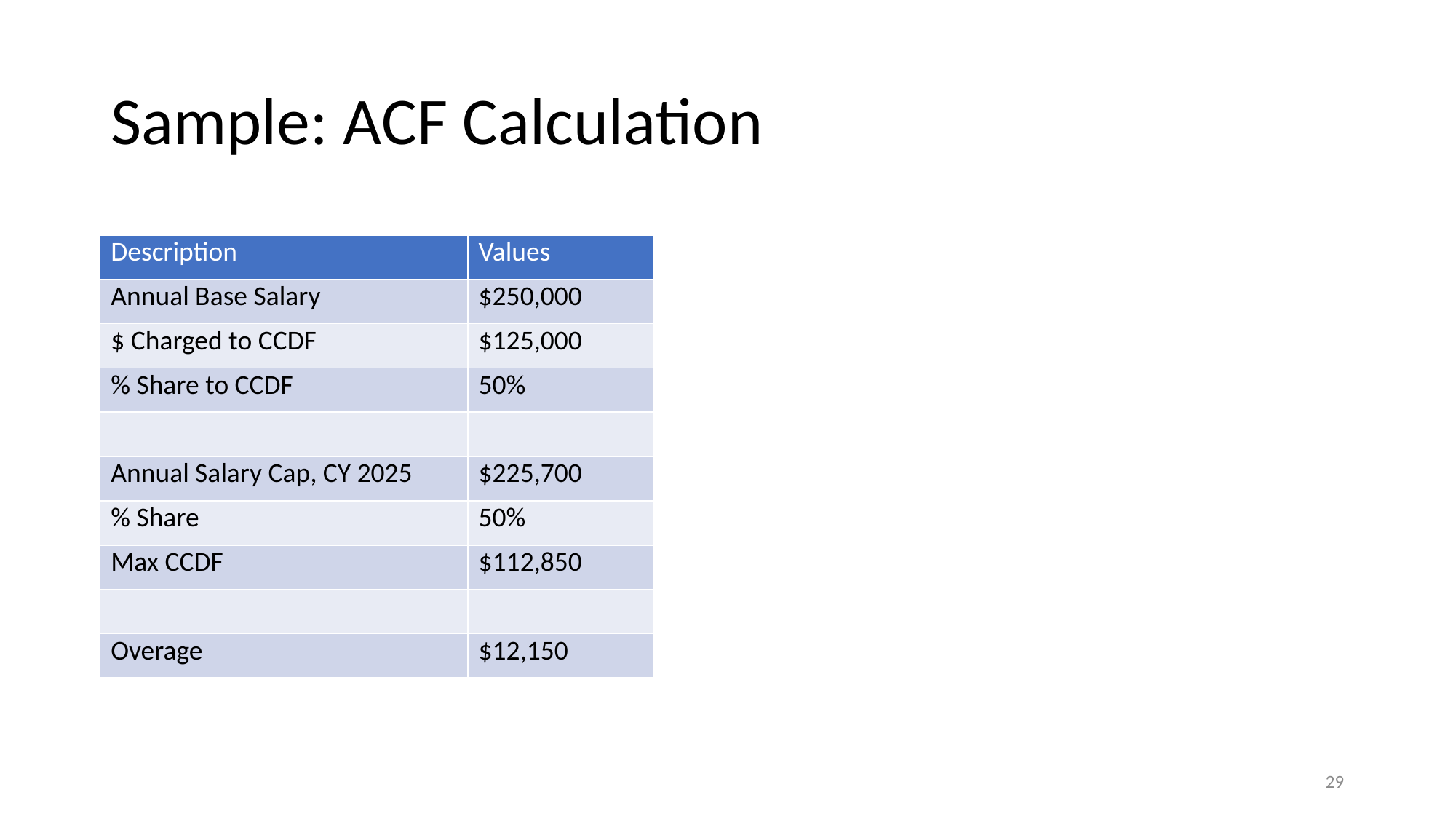

# Sample: ACF Calculation
| Description | Values |
| --- | --- |
| Annual Base Salary | $250,000 |
| $ Charged to CCDF | $125,000 |
| % Share to CCDF | 50% |
|  |  |
| Annual Salary Cap, CY 2025 | $225,700 |
| % Share | 50% |
| Max CCDF | $112,850 |
|  |  |
| Overage | $12,150 |
29